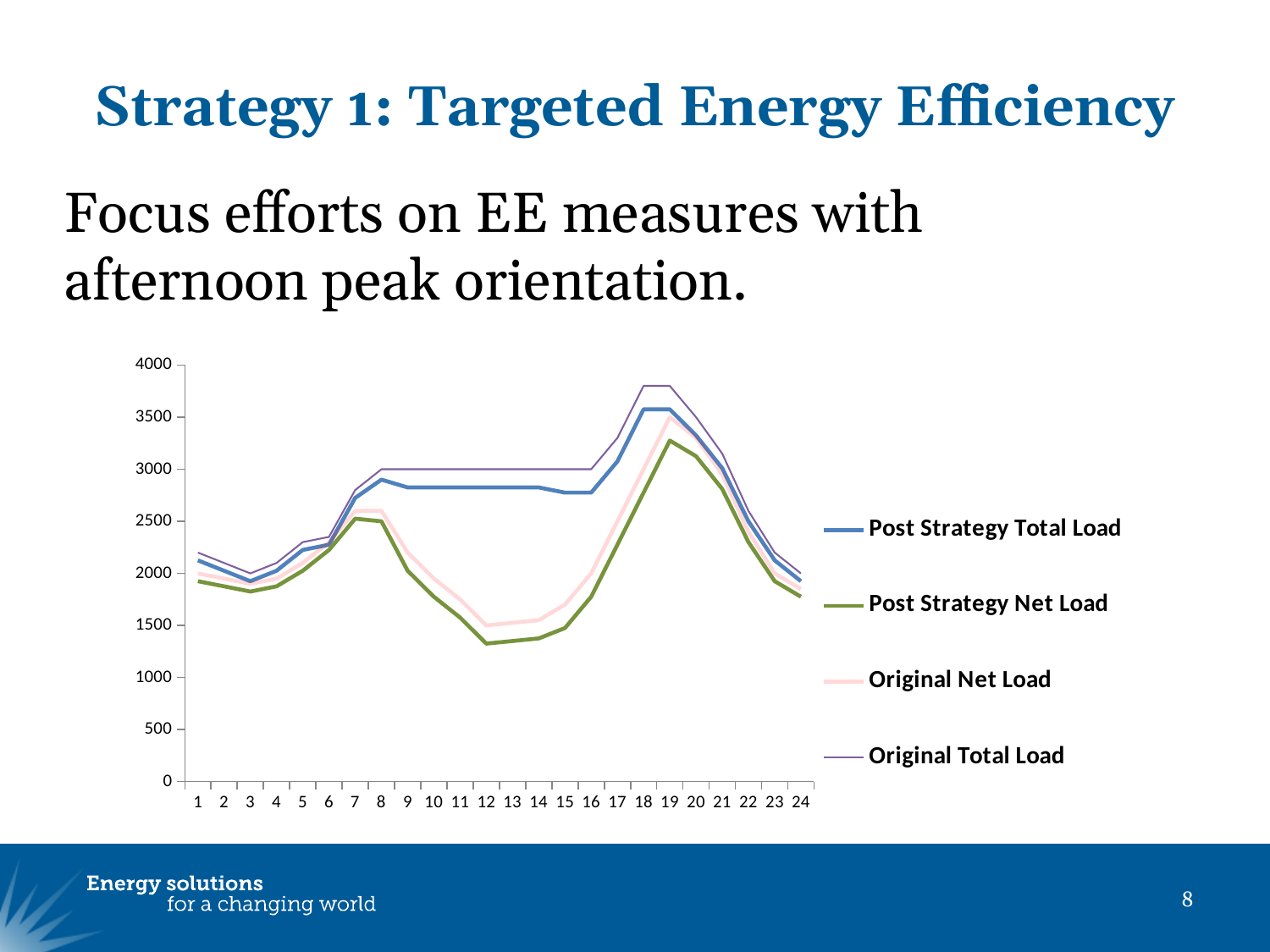

# Strategy 1: Targeted Energy Efficiency
Focus efforts on EE measures with afternoon peak orientation.

### Chart

| Category |  |  |  |  |
|---|---|---|---|---|
8